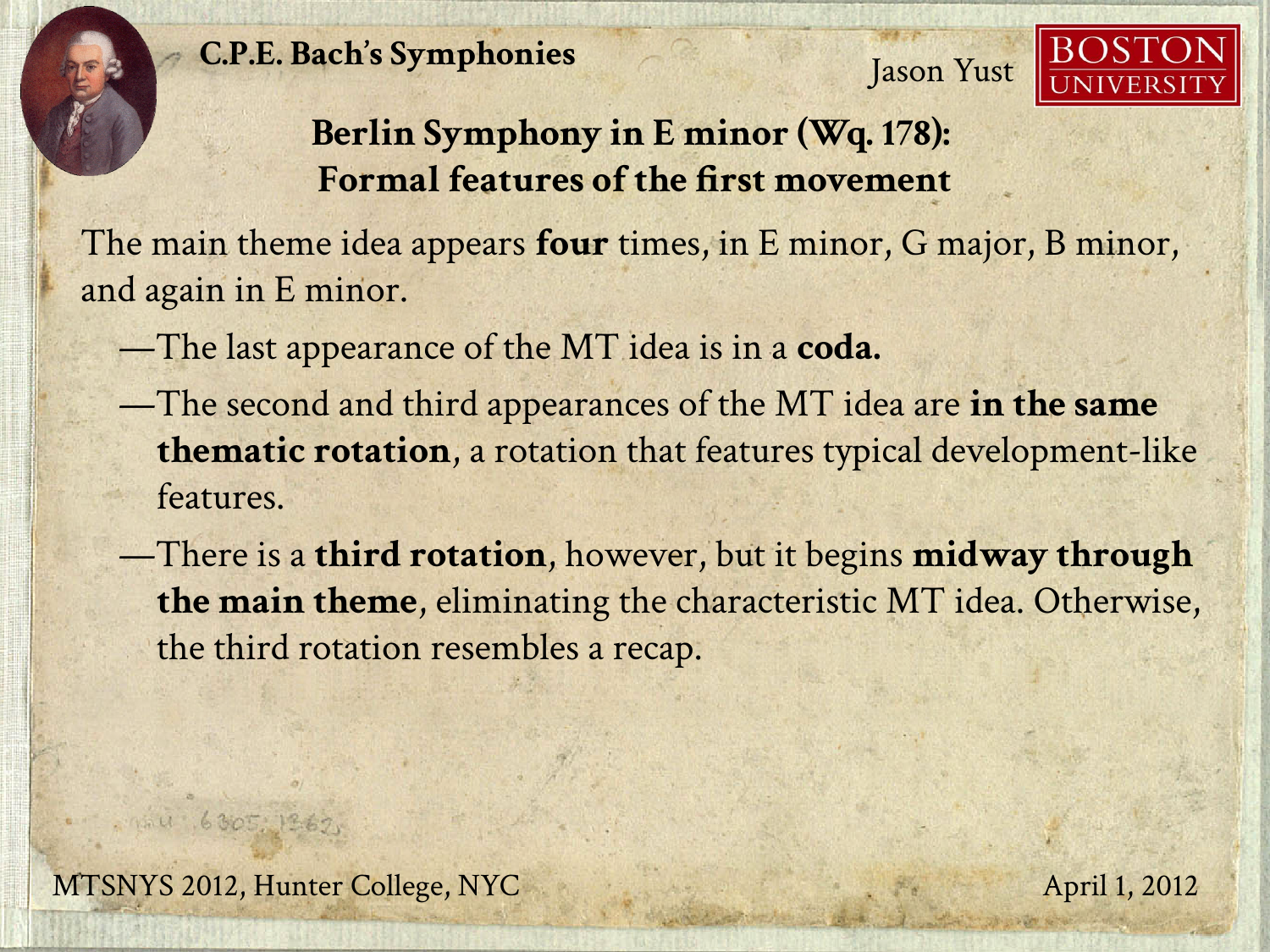

Berlin Symphony in E minor (Wq. 178):
Formal features of the first movement
The main theme idea appears four times, in E minor, G major, B minor, and again in E minor.
—The last appearance of the MT idea is in a coda.
—The second and third appearances of the MT idea are in the same thematic rotation, a rotation that features typical development-like features.
—There is a third rotation, however, but it begins midway through the main theme, eliminating the characteristic MT idea. Otherwise, the third rotation resembles a recap.